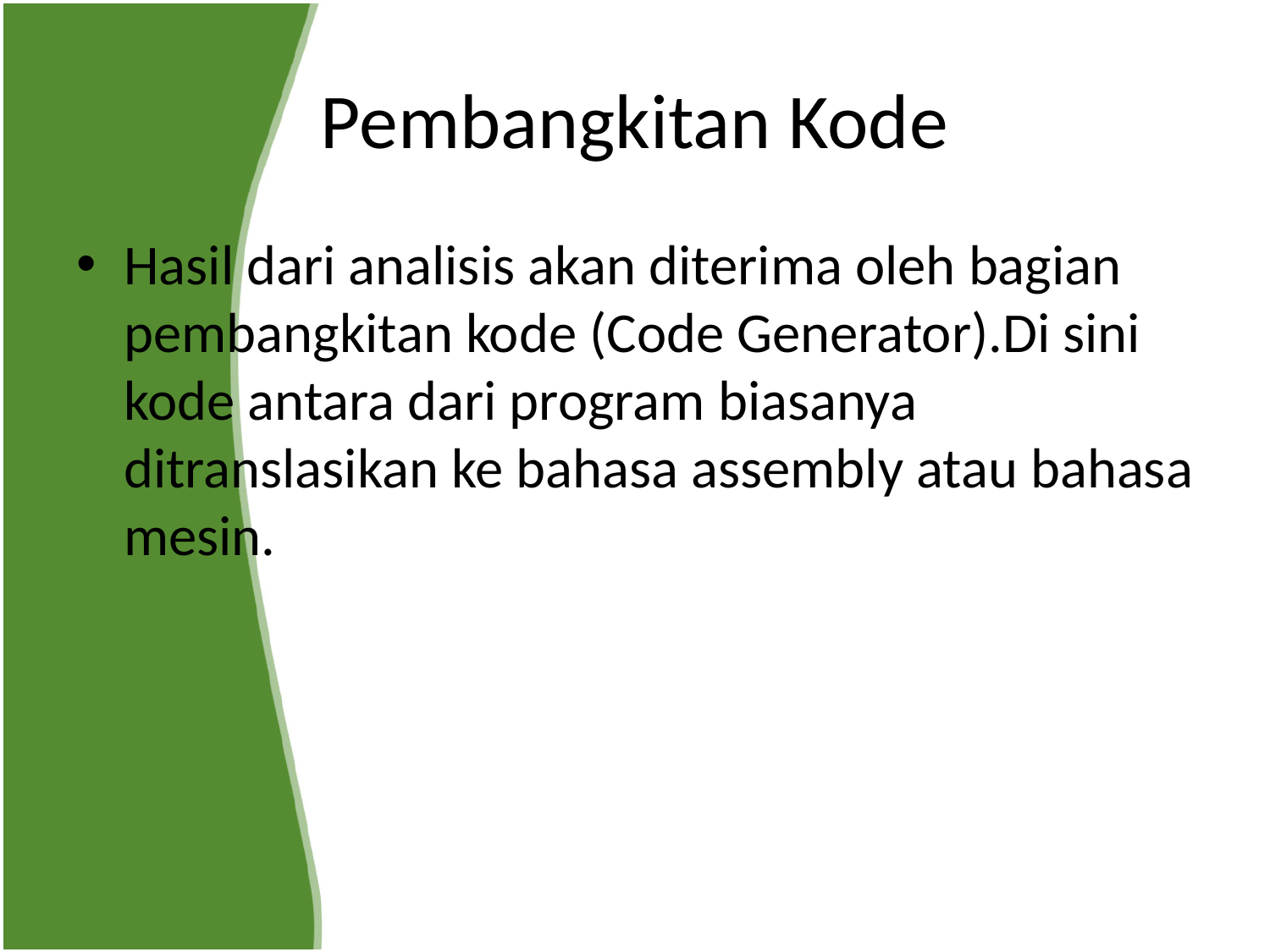

# Pembangkitan Kode
Hasil dari analisis akan diterima oleh bagian pembangkitan kode (Code Generator).Di sini kode antara dari program biasanya ditranslasikan ke bahasa assembly atau bahasa mesin.